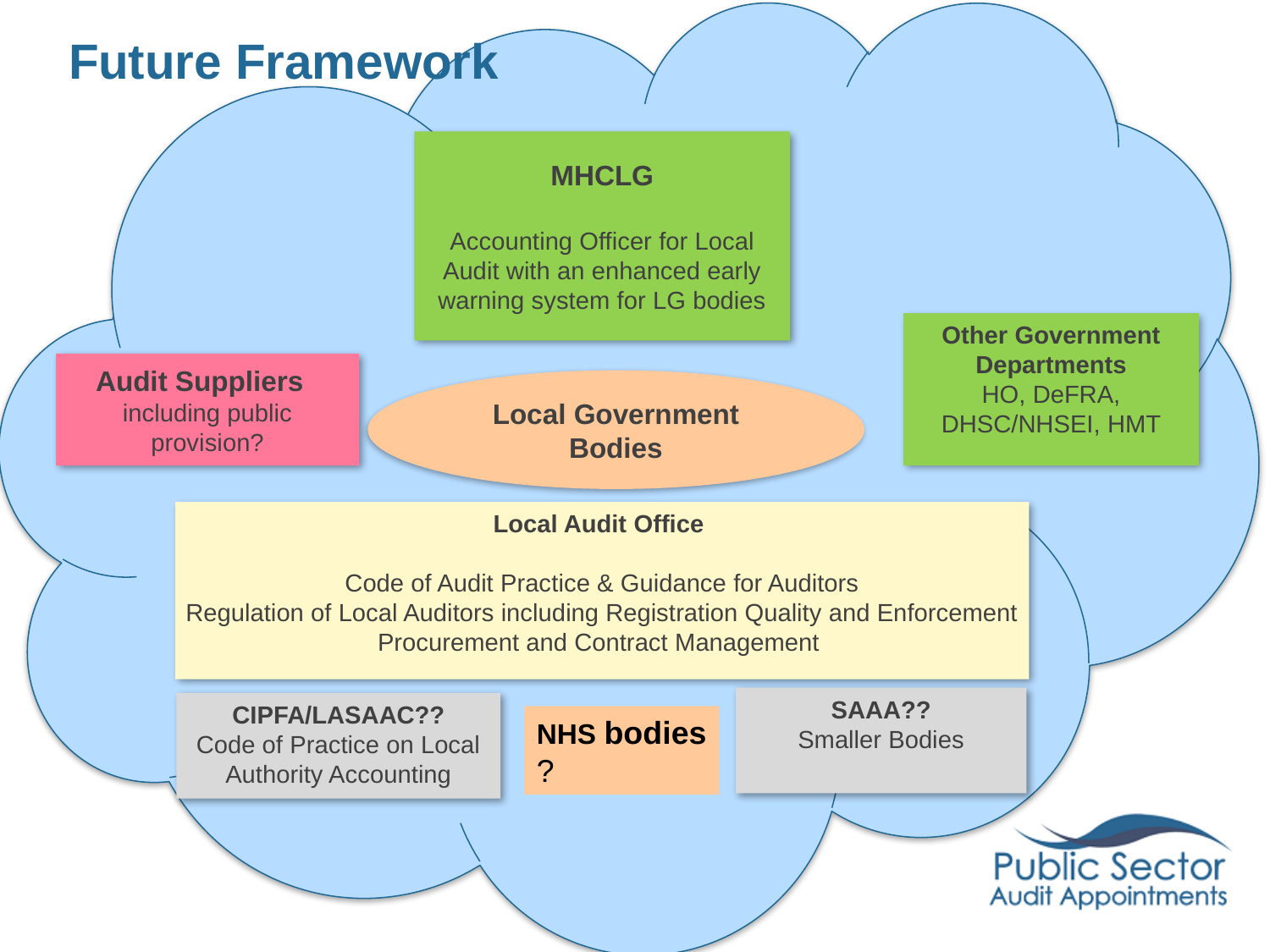

# Future Framework
MHCLG

Accounting Officer for Local Audit with an enhanced early warning system for LG bodies
Other Government Departments
HO, DeFRA, DHSC/NHSEI, HMT
Audit Suppliers
including public provision?
Local Government Bodies
Local Audit Office

Code of Audit Practice & Guidance for Auditors
Regulation of Local Auditors including Registration Quality and Enforcement
Procurement and Contract Management
SAAA??
Smaller Bodies
CIPFA/LASAAC??
Code of Practice on Local Authority Accounting
NHS bodies ?